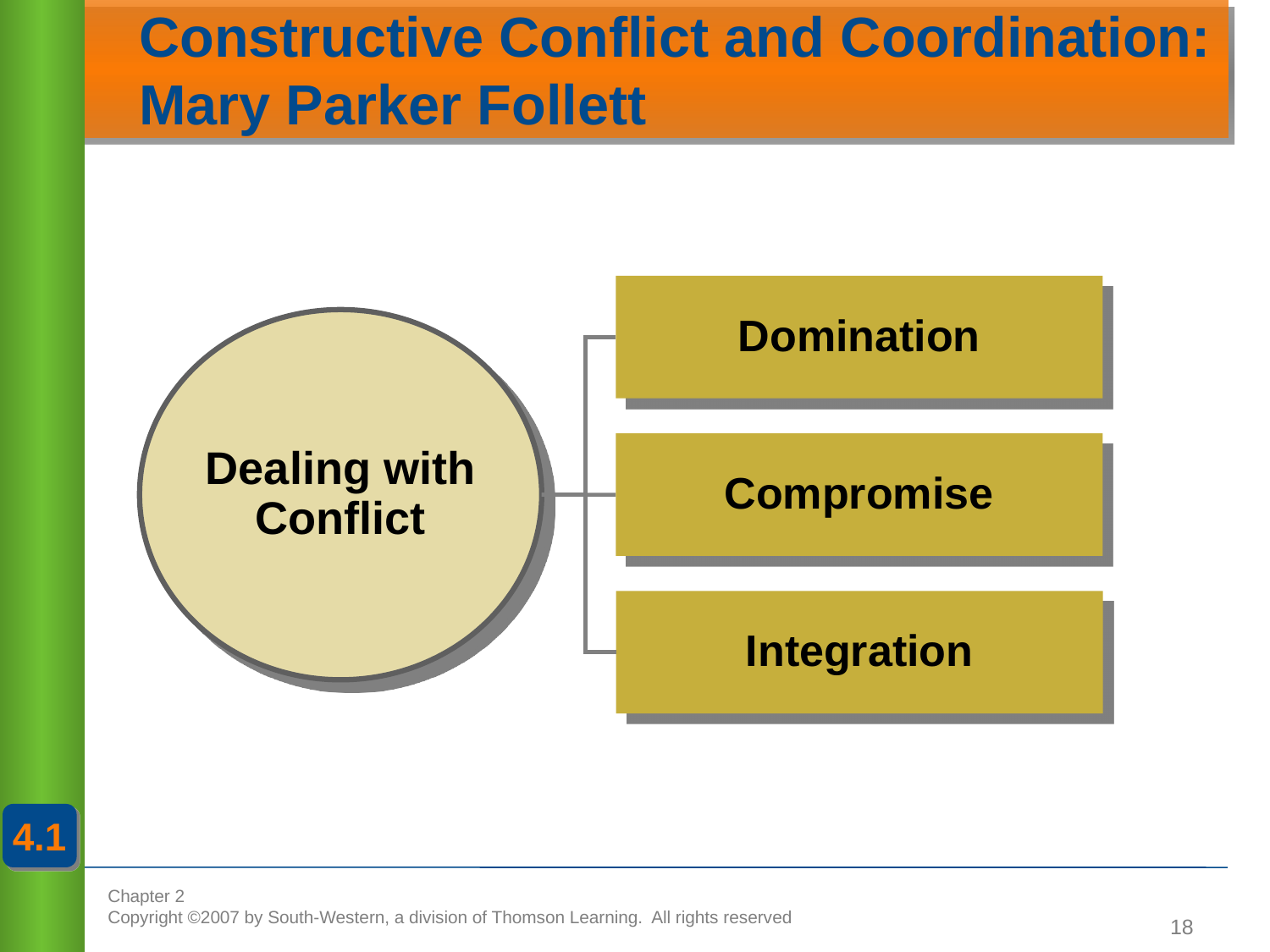

# Constructive Conflict and Coordination: Mary Parker Follett
Domination
Compromise
Integration
Dealing with
Conflict
4.1
18